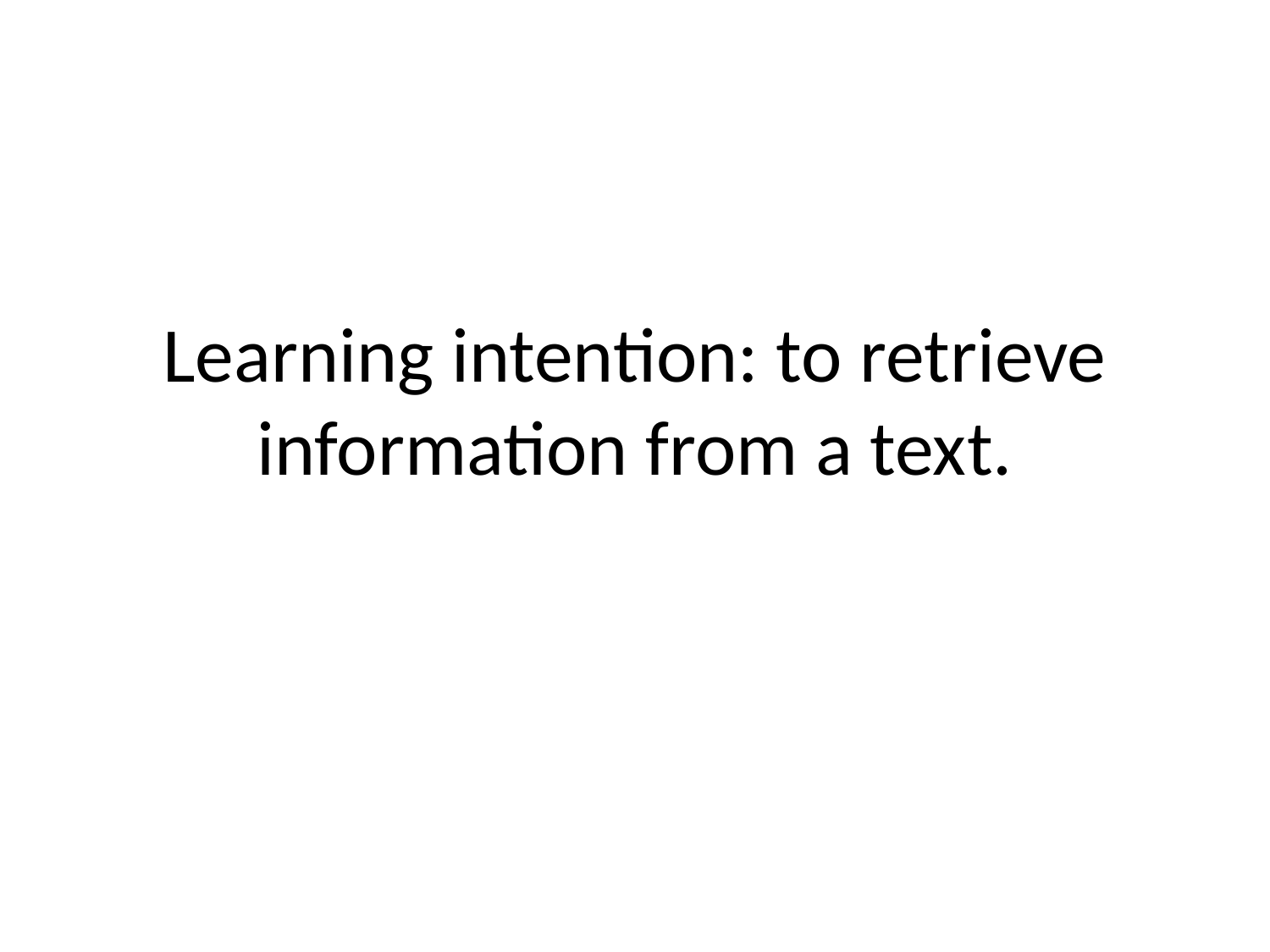

# Learning intention: to retrieve information from a text.